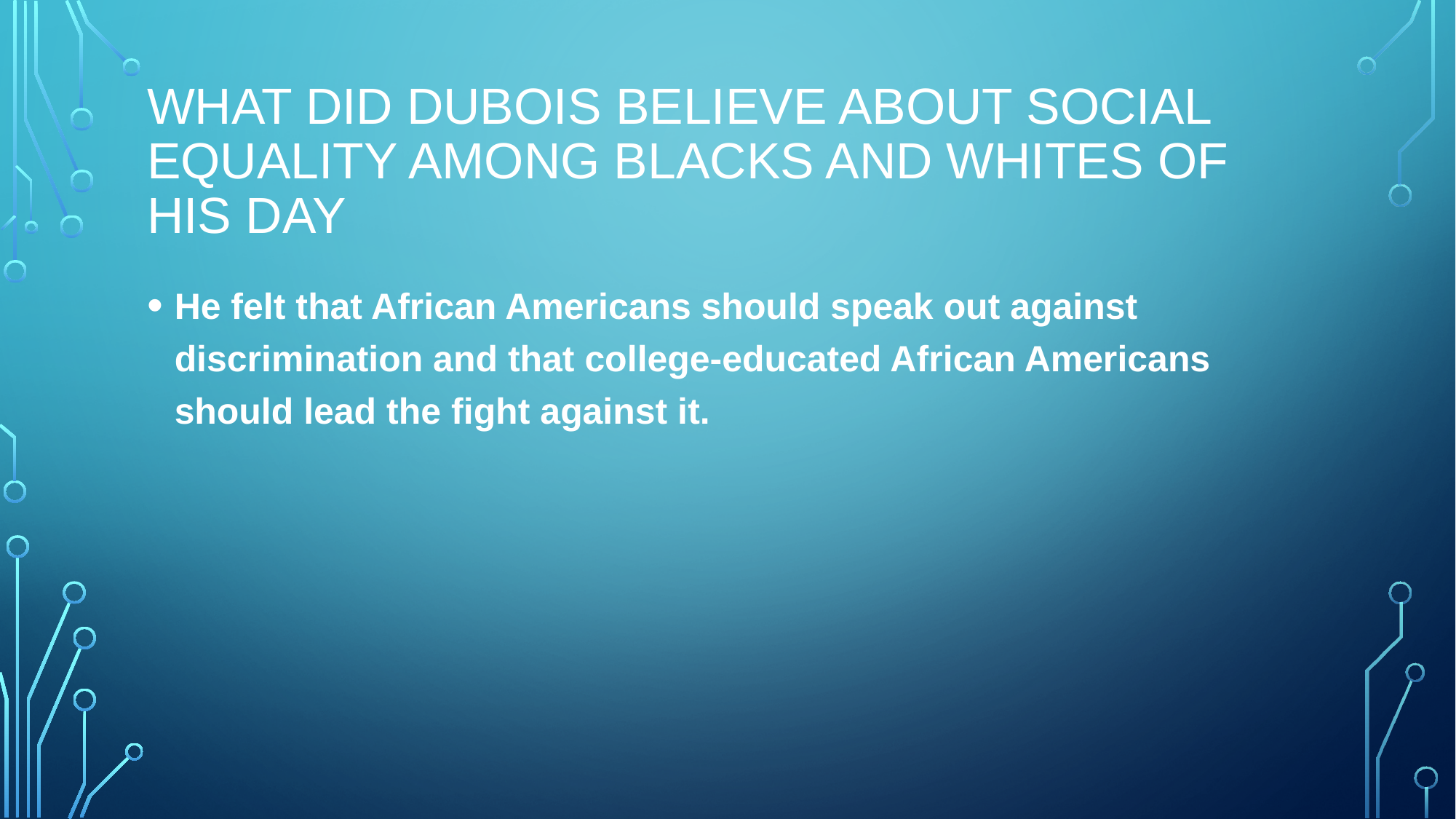

# What did DuBois believe about social equality among blacks and whites of his day
He felt that African Americans should speak out against discrimination and that college-educated African Americans should lead the fight against it.